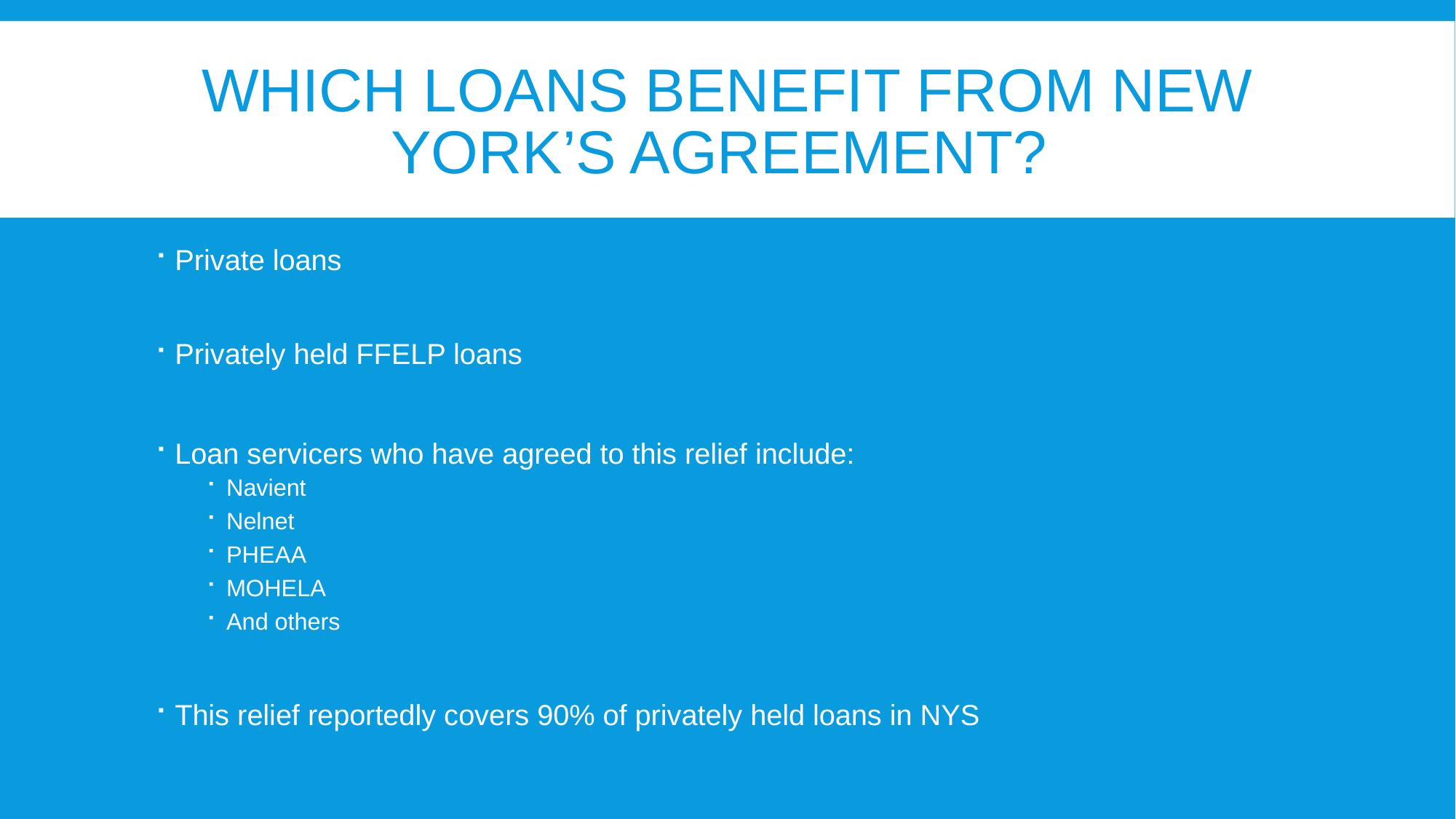

# Which loans benefit from new York’s agreement?
Private loans

Privately held FFELP loans

Loan servicers who have agreed to this relief include:
Navient
Nelnet
PHEAA
MOHELA
And others

This relief reportedly covers 90% of privately held loans in NYS